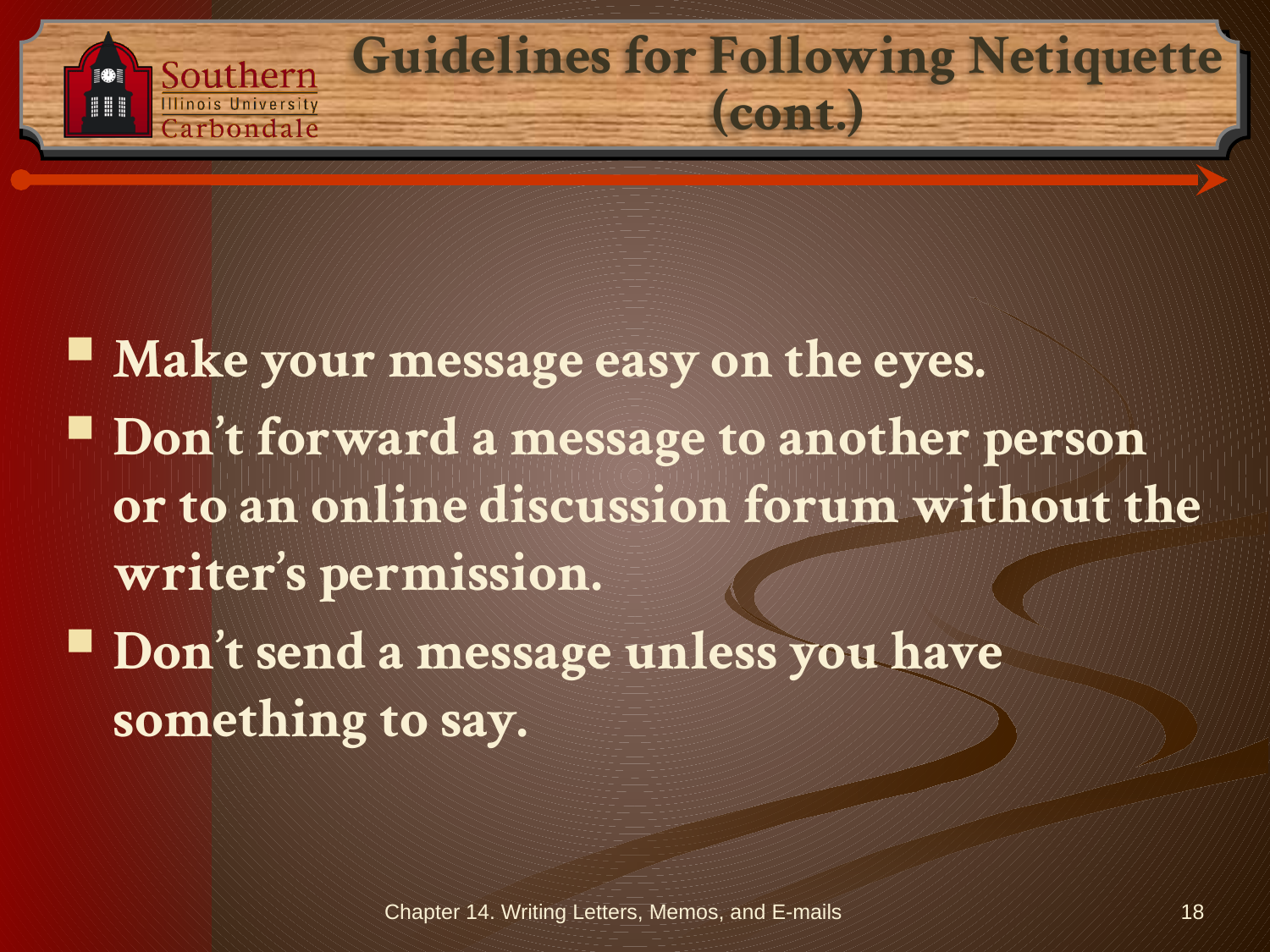

# Guidelines for Following Netiquette (cont.)
Make your message easy on the eyes.
Don’t forward a message to another person or to an online discussion forum without the writer’s permission.
Don’t send a message unless you have something to say.
Chapter 14. Writing Letters, Memos, and E-mails
18